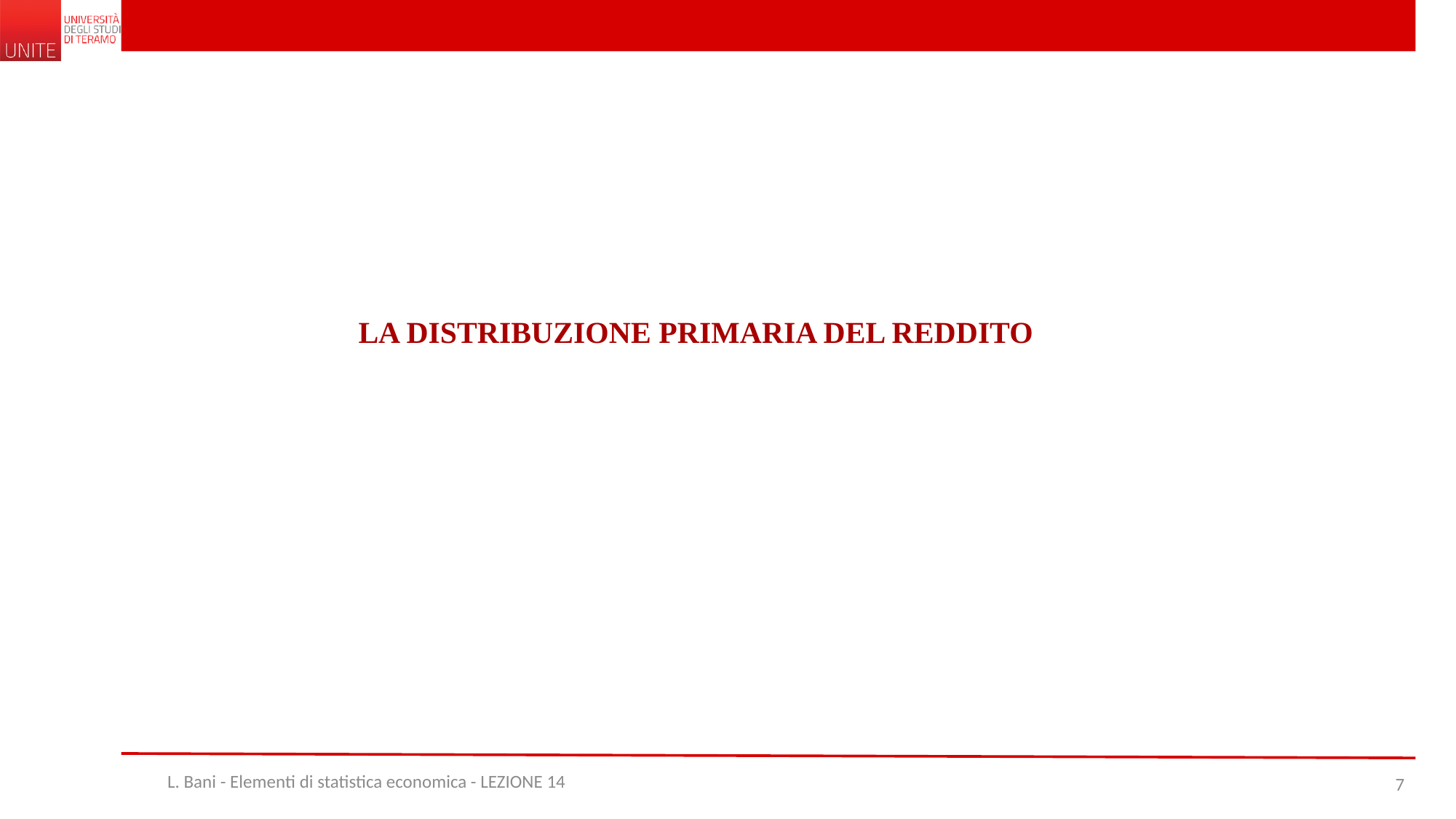

LA DISTRIBUZIONE PRIMARIA DEL REDDITO
L. Bani - Elementi di statistica economica - LEZIONE 14
7